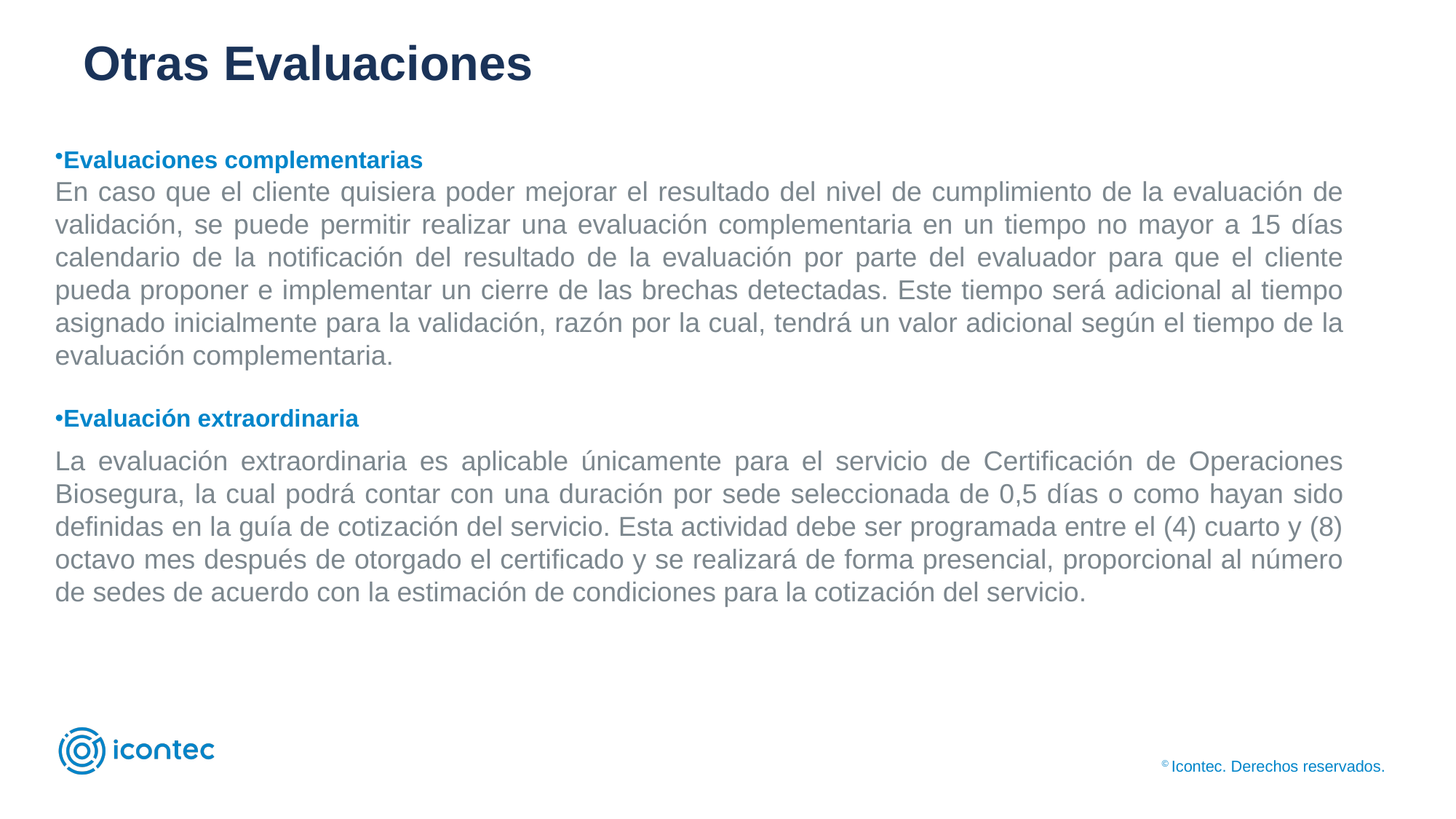

# Otras Evaluaciones
Evaluaciones complementarias
En caso que el cliente quisiera poder mejorar el resultado del nivel de cumplimiento de la evaluación de validación, se puede permitir realizar una evaluación complementaria en un tiempo no mayor a 15 días calendario de la notificación del resultado de la evaluación por parte del evaluador para que el cliente pueda proponer e implementar un cierre de las brechas detectadas. Este tiempo será adicional al tiempo asignado inicialmente para la validación, razón por la cual, tendrá un valor adicional según el tiempo de la evaluación complementaria.

Evaluación extraordinaria
La evaluación extraordinaria es aplicable únicamente para el servicio de Certificación de Operaciones Biosegura, la cual podrá contar con una duración por sede seleccionada de 0,5 días o como hayan sido definidas en la guía de cotización del servicio. Esta actividad debe ser programada entre el (4) cuarto y (8) octavo mes después de otorgado el certificado y se realizará de forma presencial, proporcional al número de sedes de acuerdo con la estimación de condiciones para la cotización del servicio.